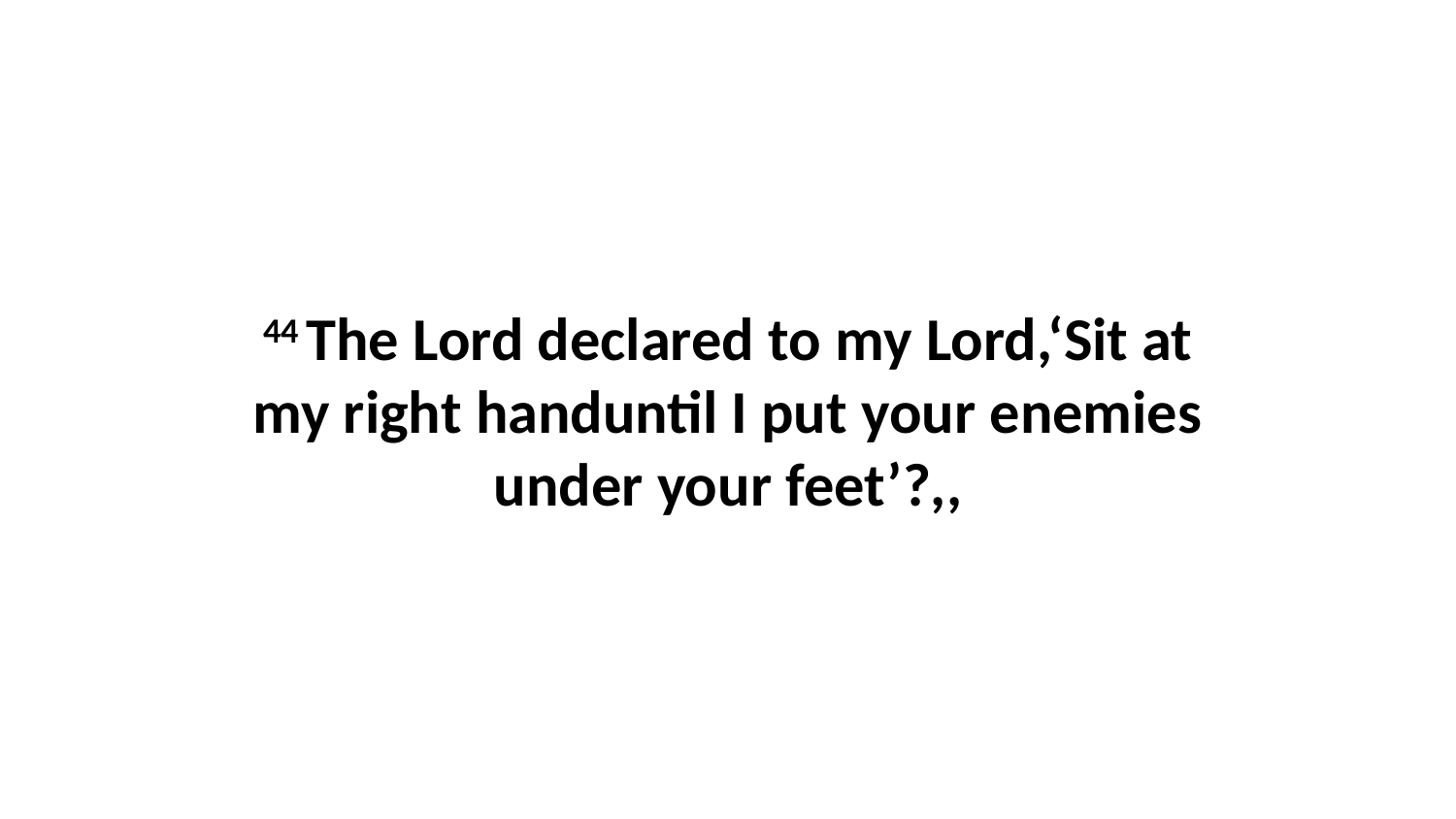

44 The Lord declared to my Lord,‘Sit at my right handuntil I put your enemies under your feet’?,,